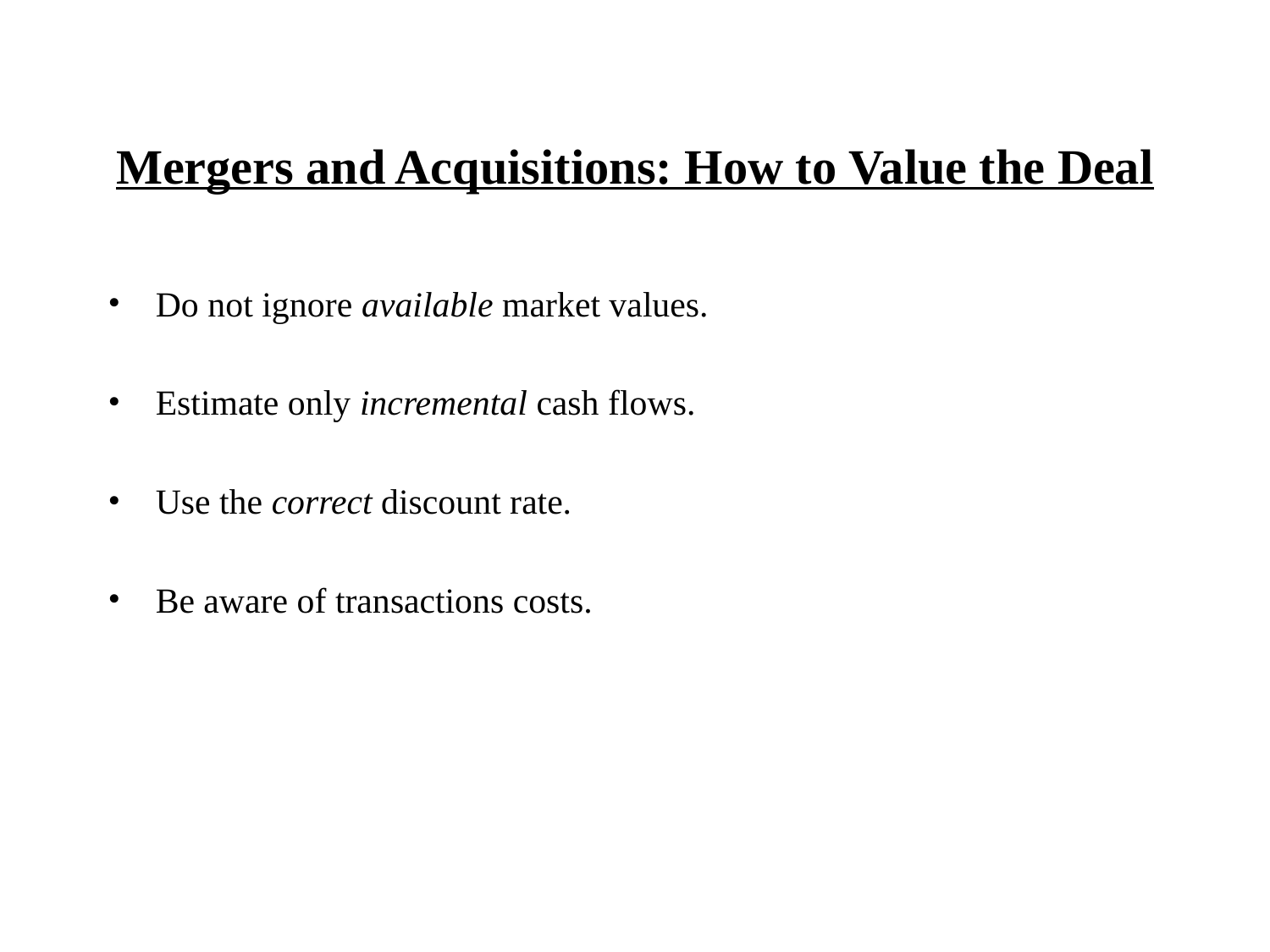

# Mergers and Acquisitions: How to Value the Deal
Do not ignore available market values.

Estimate only incremental cash flows.

Use the correct discount rate.

Be aware of transactions costs.